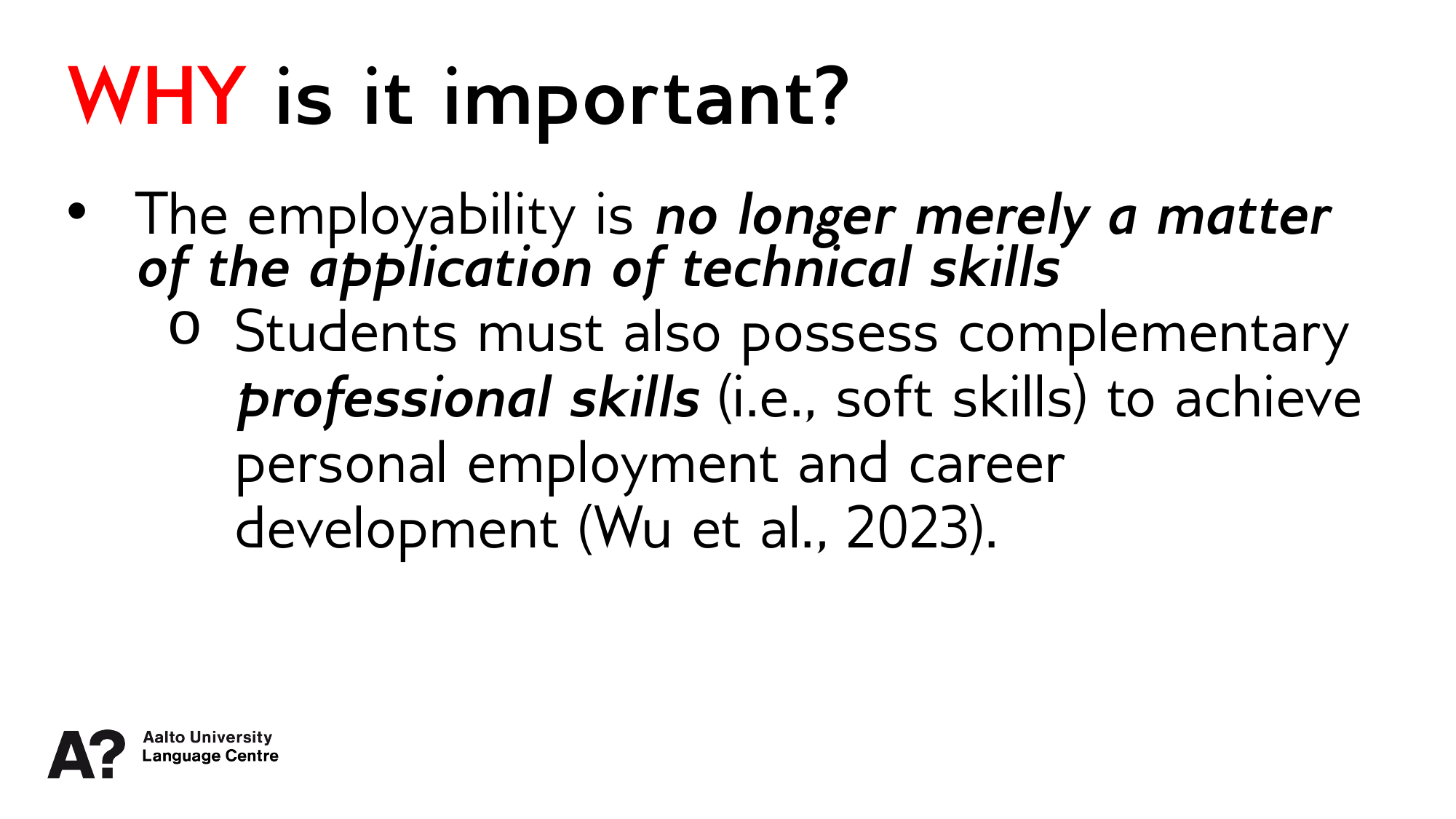

WHY is it important?
The employability is no longer merely a matter of the application of technical skills
Students must also possess complementary professional skills (i.e., soft skills) to achieve personal employment and career development (Wu et al., 2023).